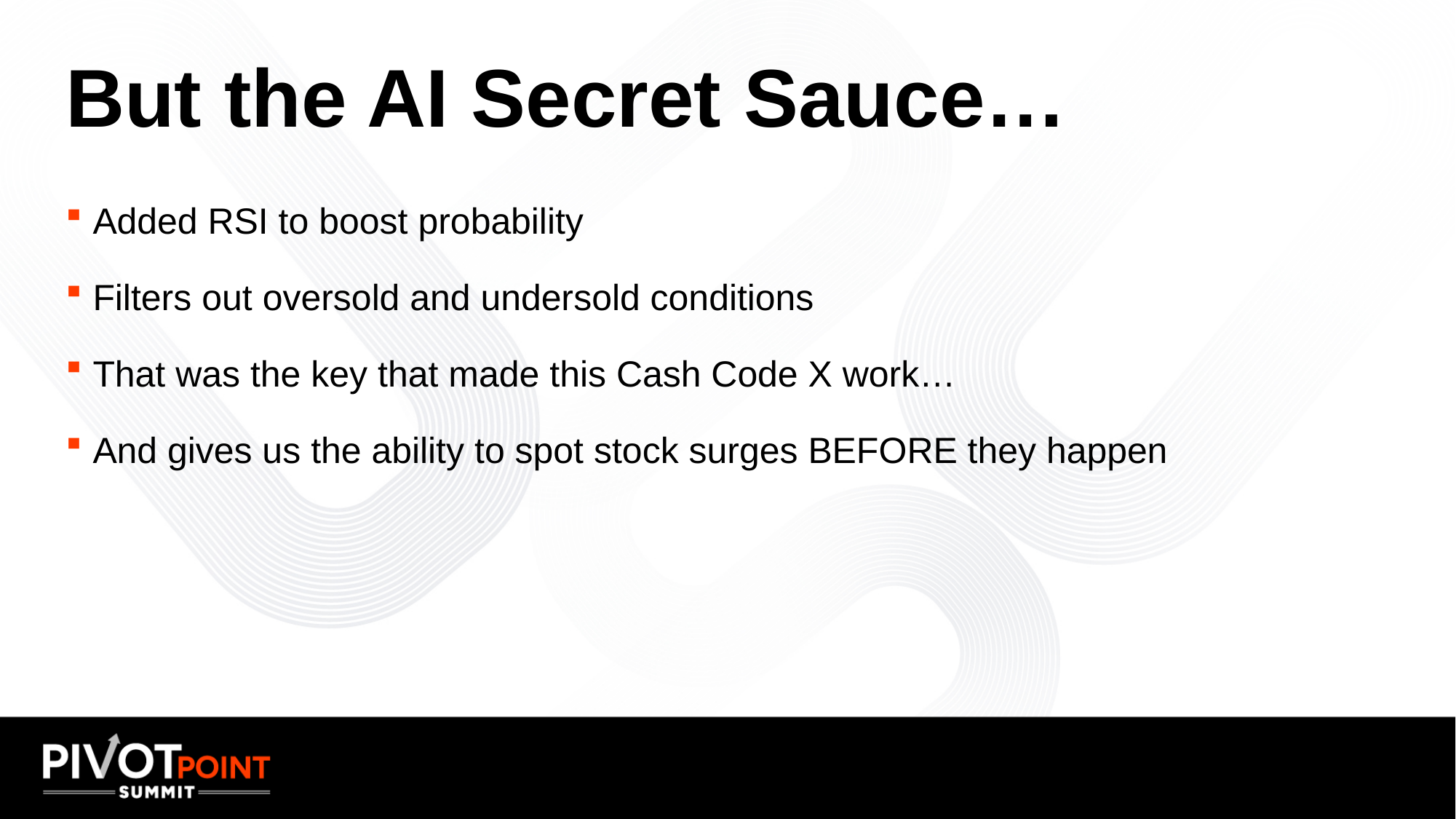

# But the AI Secret Sauce…
Added RSI to boost probability
Filters out oversold and undersold conditions
That was the key that made this Cash Code X work…
And gives us the ability to spot stock surges BEFORE they happen